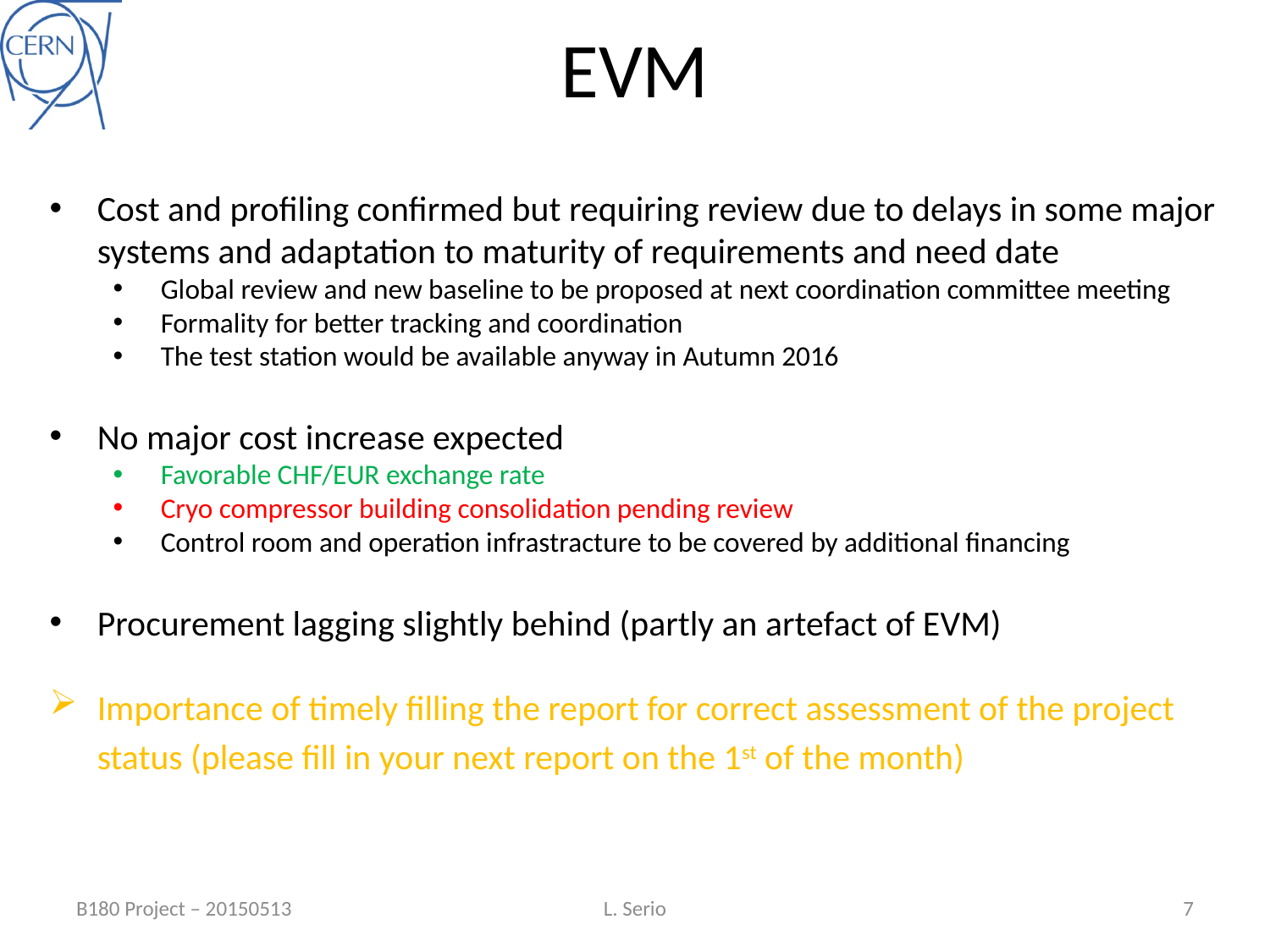

# EVM

Cost and profiling confirmed but requiring review due to delays in some major systems and adaptation to maturity of requirements and need date
Global review and new baseline to be proposed at next coordination committee meeting
Formality for better tracking and coordination
The test station would be available anyway in Autumn 2016

No major cost increase expected
Favorable CHF/EUR exchange rate
Cryo compressor building consolidation pending review
Control room and operation infrastracture to be covered by additional financing

Procurement lagging slightly behind (partly an artefact of EVM)

Importance of timely filling the report for correct assessment of the project status (please fill in your next report on the 1st of the month)
B180 Project – 20150513
L. Serio
7